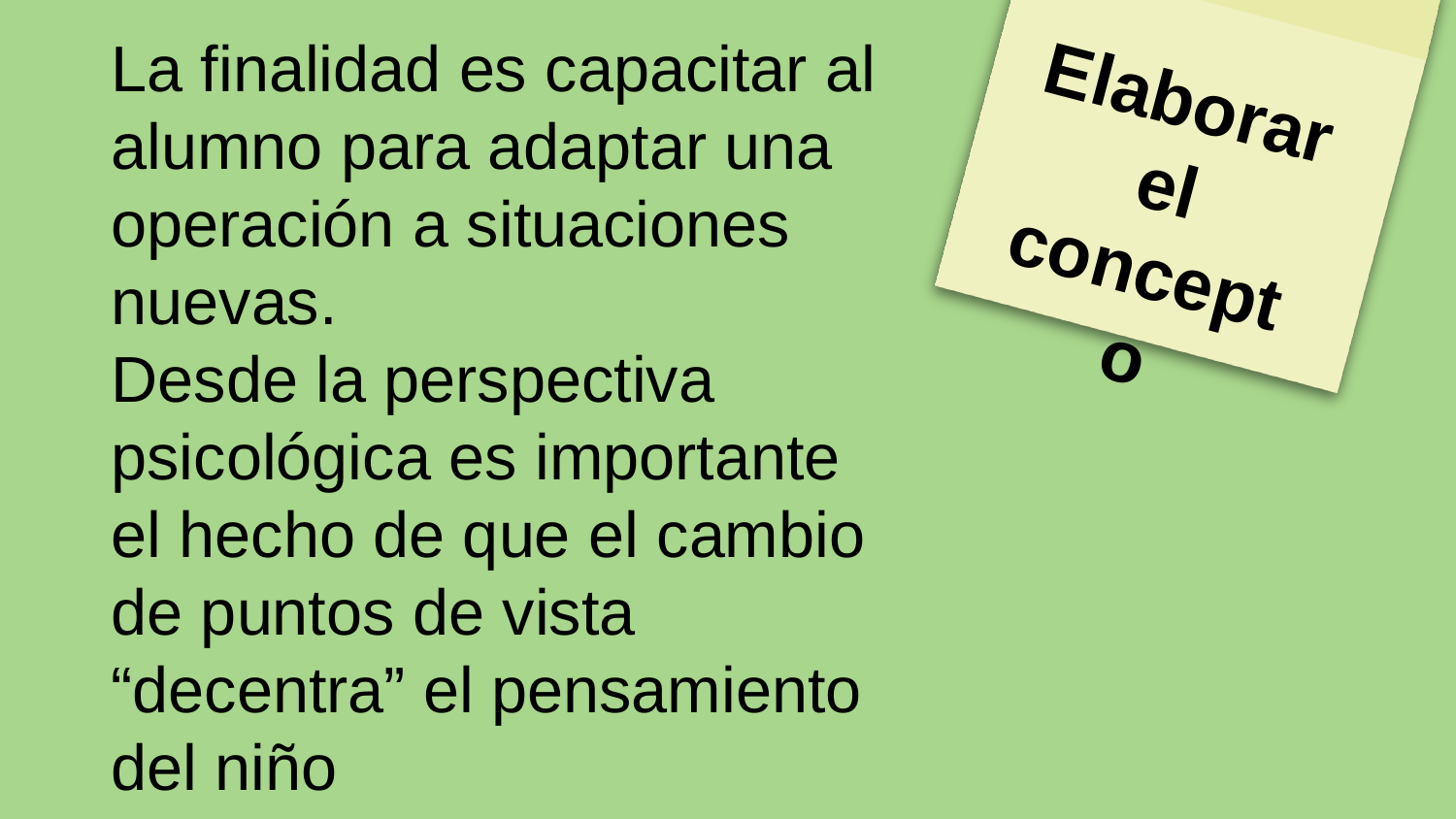

La finalidad es capacitar al alumno para adaptar una operación a situaciones nuevas.
Desde la perspectiva psicológica es importante el hecho de que el cambio de puntos de vista “decentra” el pensamiento del niño
# Elaborar el concepto